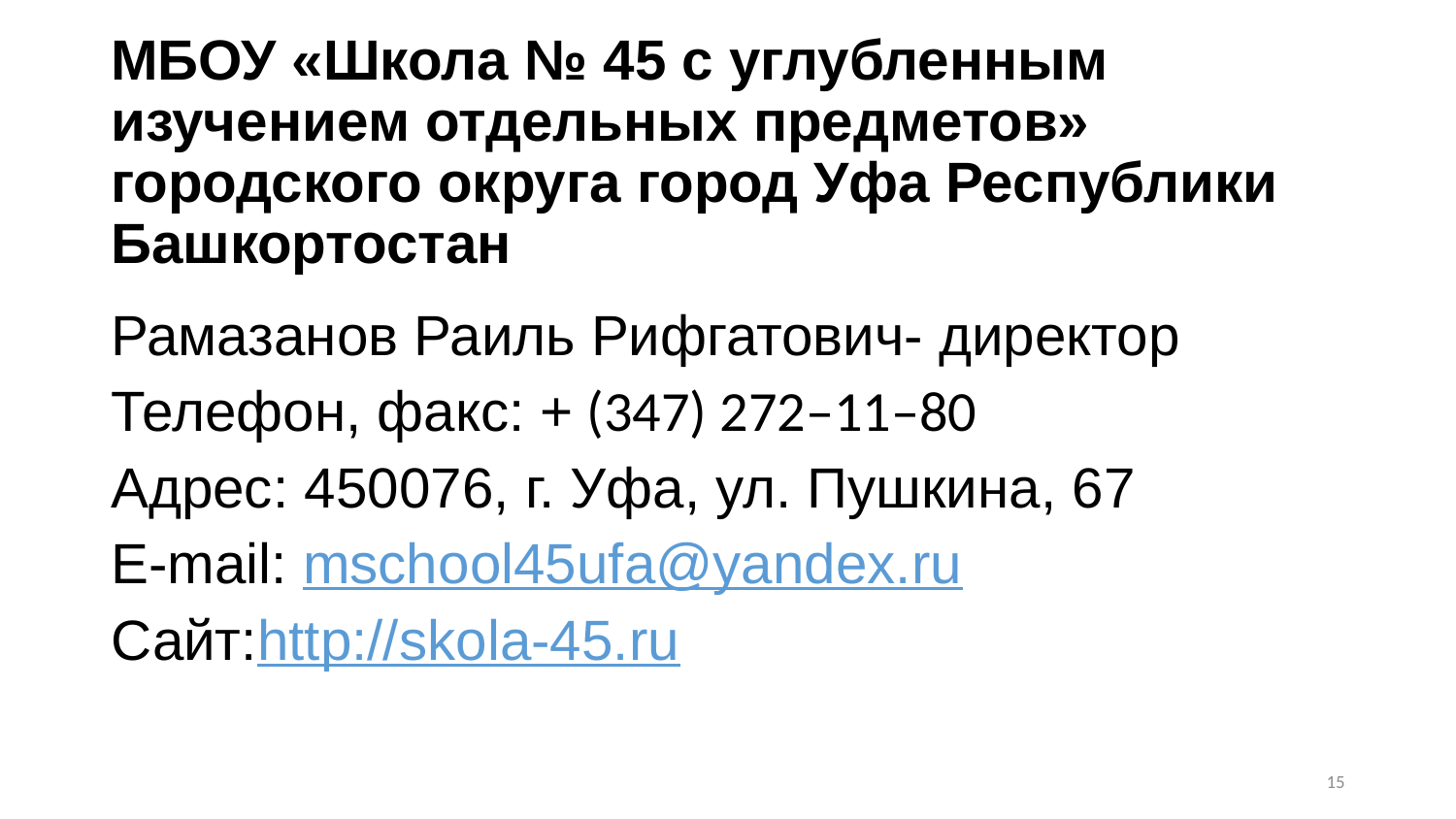

# МБОУ «Школа № 45 с углубленным изучением отдельных предметов» городского округа город Уфа Республики Башкортостан
Рамазанов Раиль Рифгатович- директор
Телефон, факс: + (347) 272–11–80
Адрес: 450076, г. Уфа, ул. Пушкина, 67
Е-mail: mschool45ufa@yandex.ru
Сайт:http://skola-45.ru
15